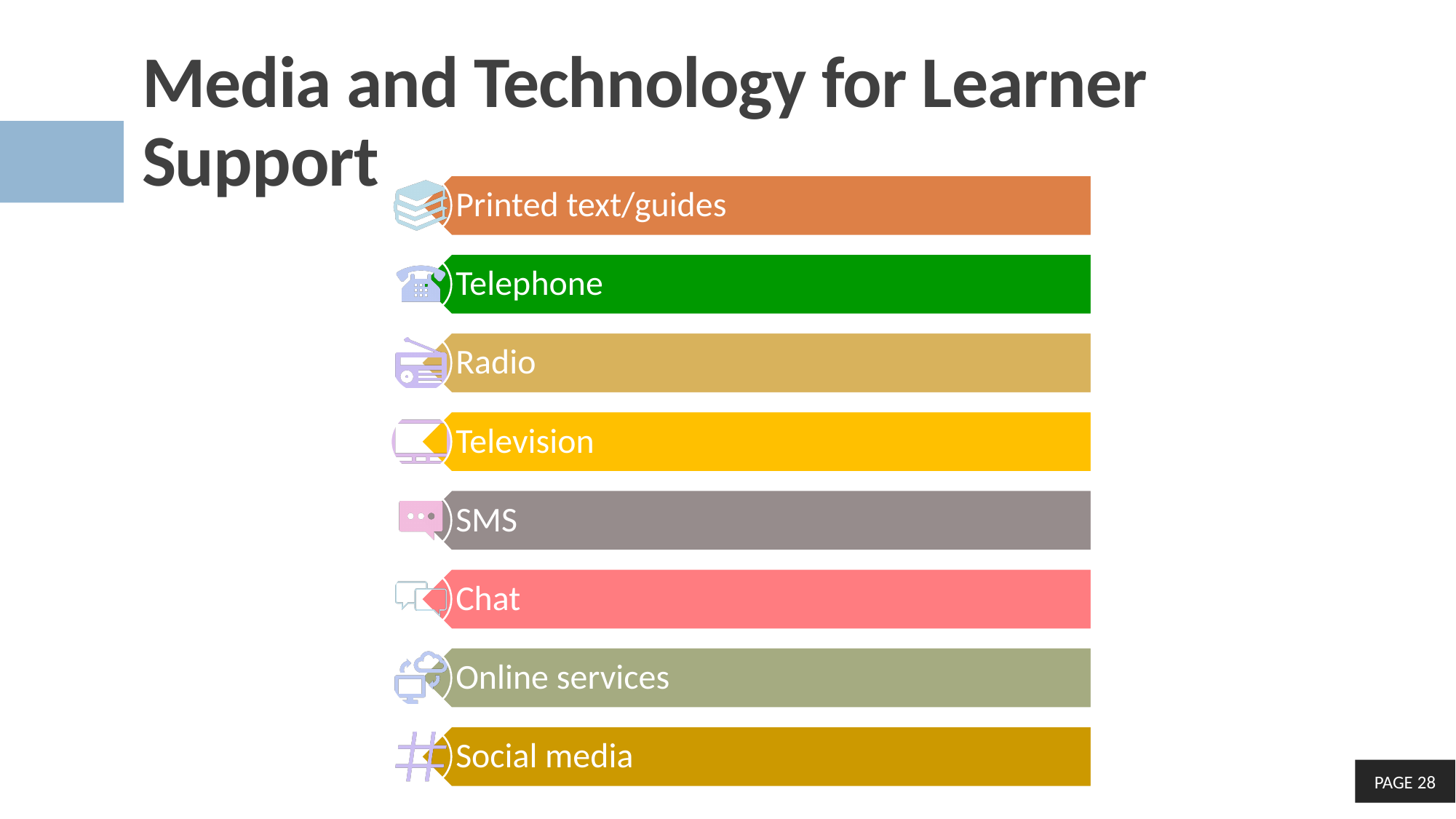

# Media and Technology for Learner Support
Printed text/guides
Telephone
Radio
Television
SMS
Chat
Online services
Social media
PAGE 28